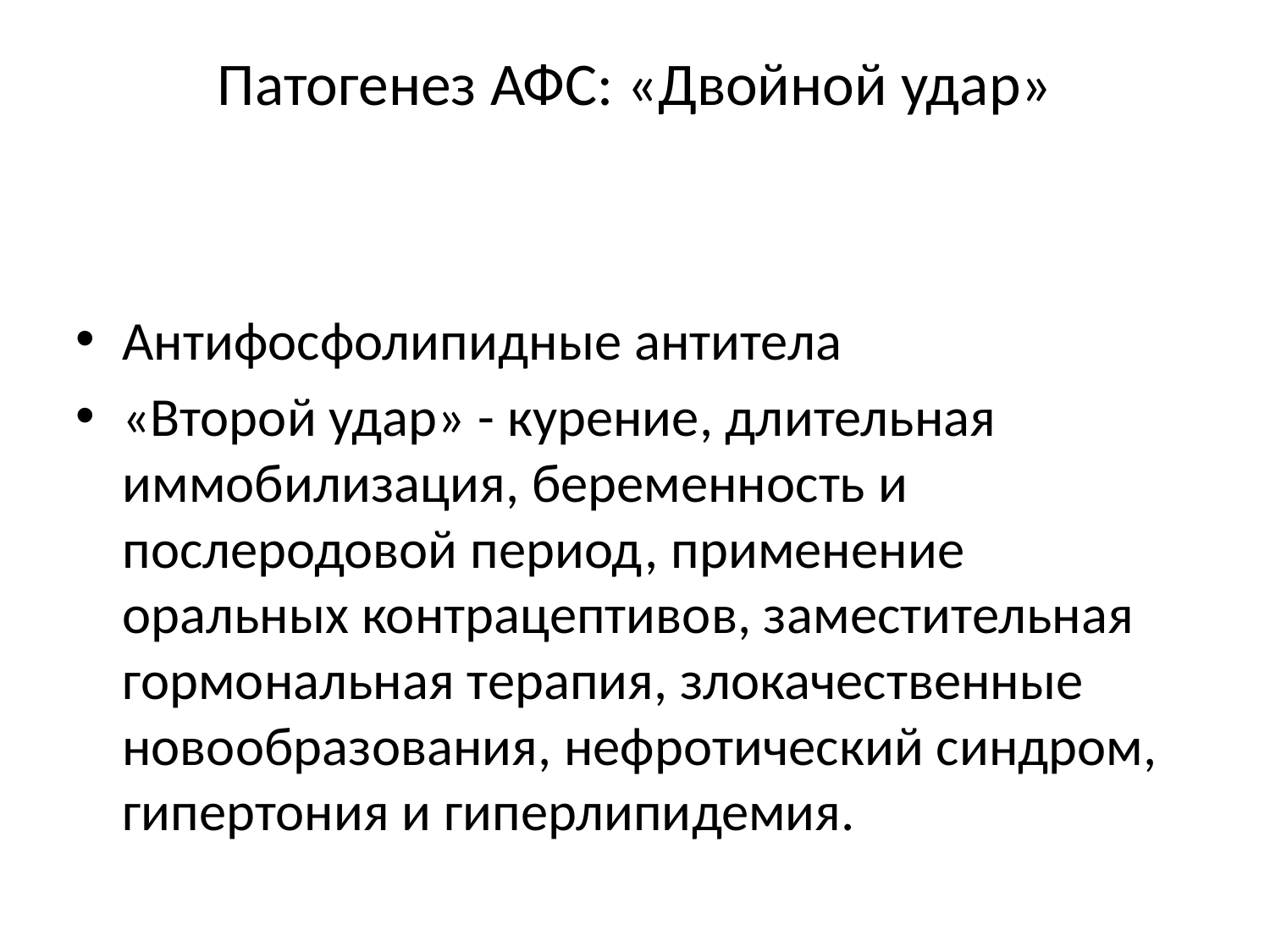

Патогенез АФС: «Двойной удар»

Антифосфолипидные антитела
«Второй удар» - курение, длительная иммобилизация, беременность и послеродовой период, применение оральных контрацептивов, заместительная гормональная терапия, злокачественные новообразования, нефротический синдром, гипертония и гиперлипидемия.